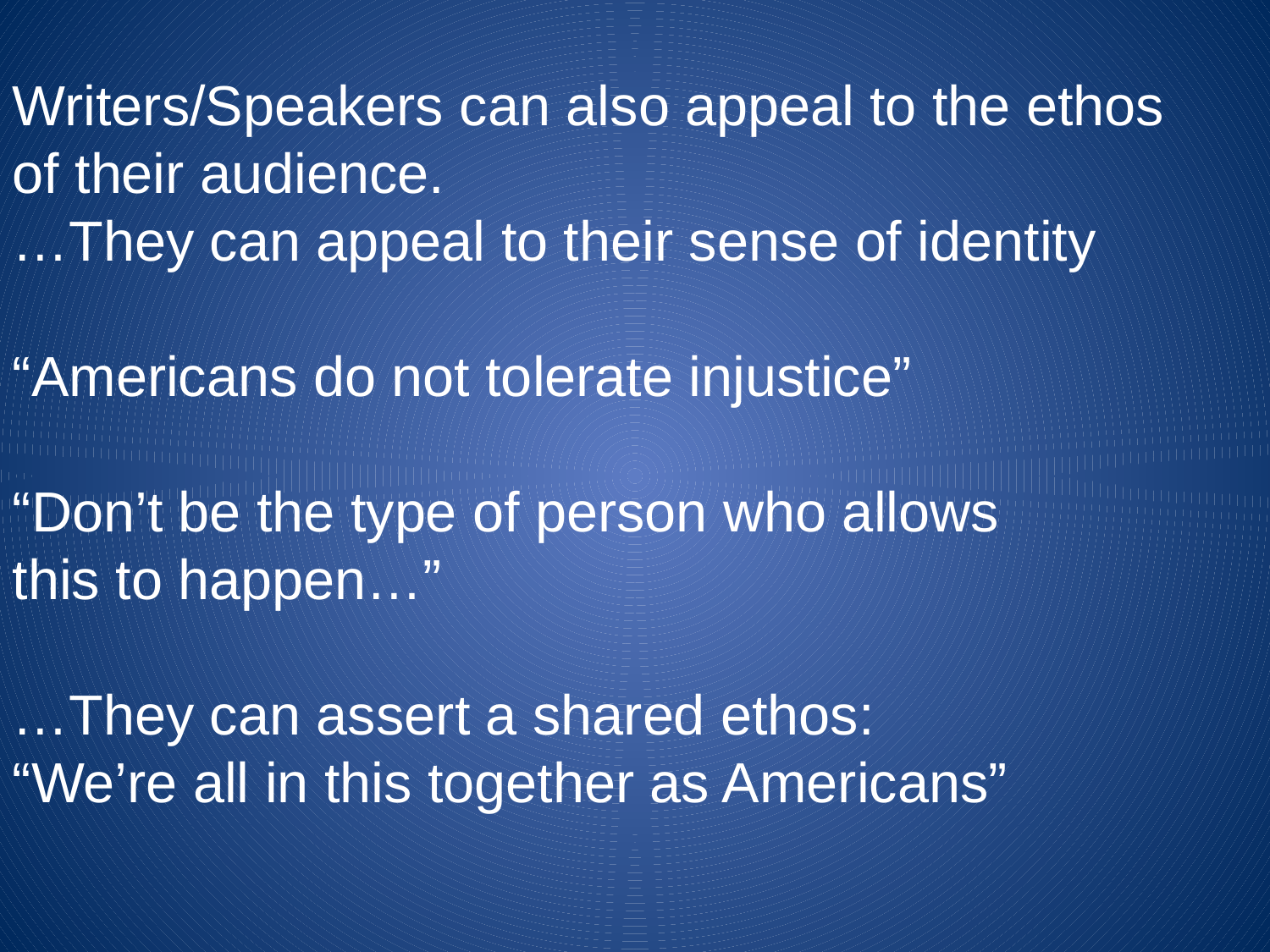

Writers/Speakers can also appeal to the ethos of their audience.
…They can appeal to their sense of identity

“Americans do not tolerate injustice”

“Don’t be the type of person who allows
this to happen…”

…They can assert a shared ethos:
“We’re all in this together as Americans”